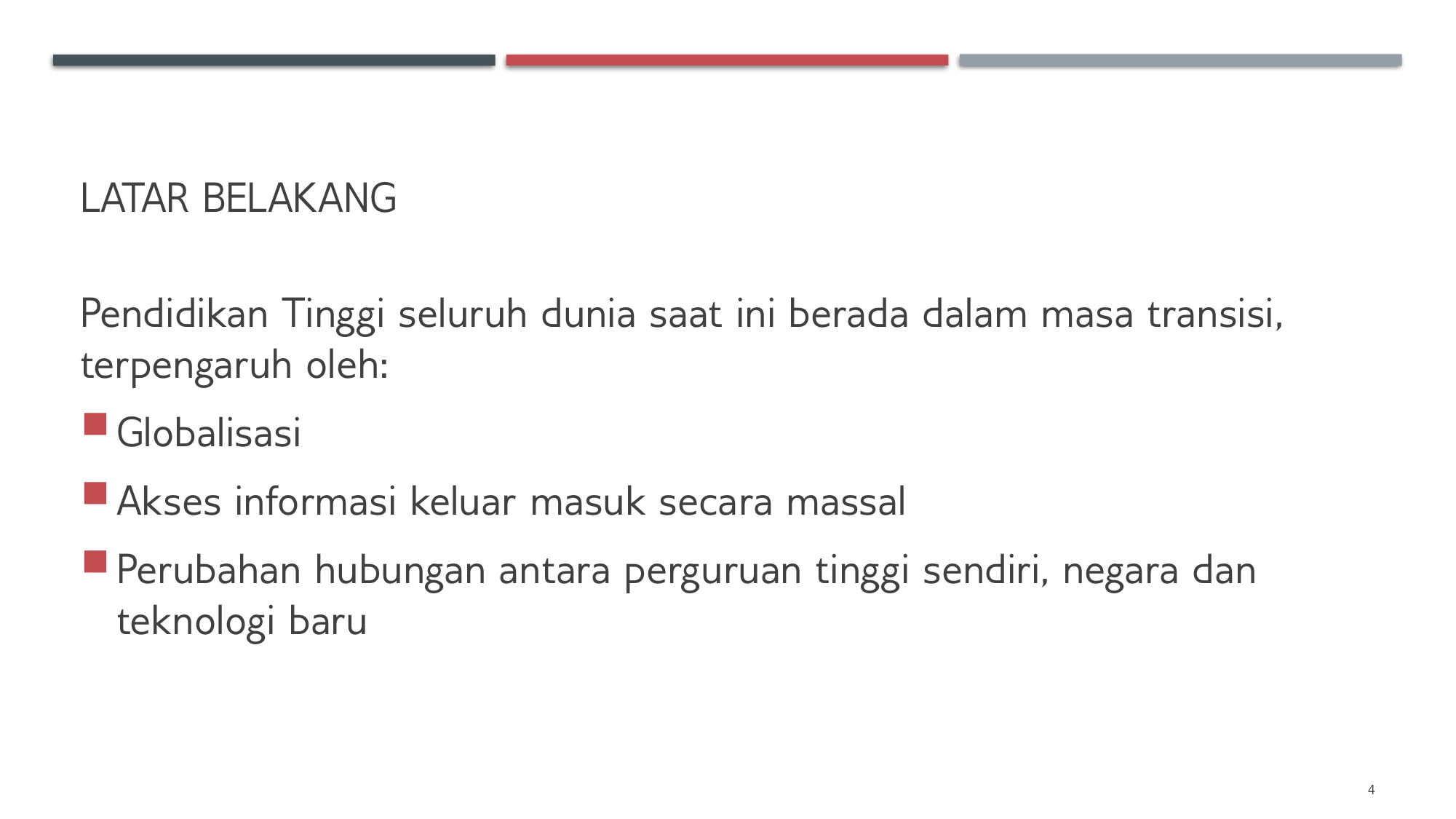

# Latar belakang
Pendidikan Tinggi seluruh dunia saat ini berada dalam masa transisi, terpengaruh oleh:
Globalisasi
Akses informasi keluar masuk secara massal
Perubahan hubungan antara perguruan tinggi sendiri, negara dan teknologi baru

4